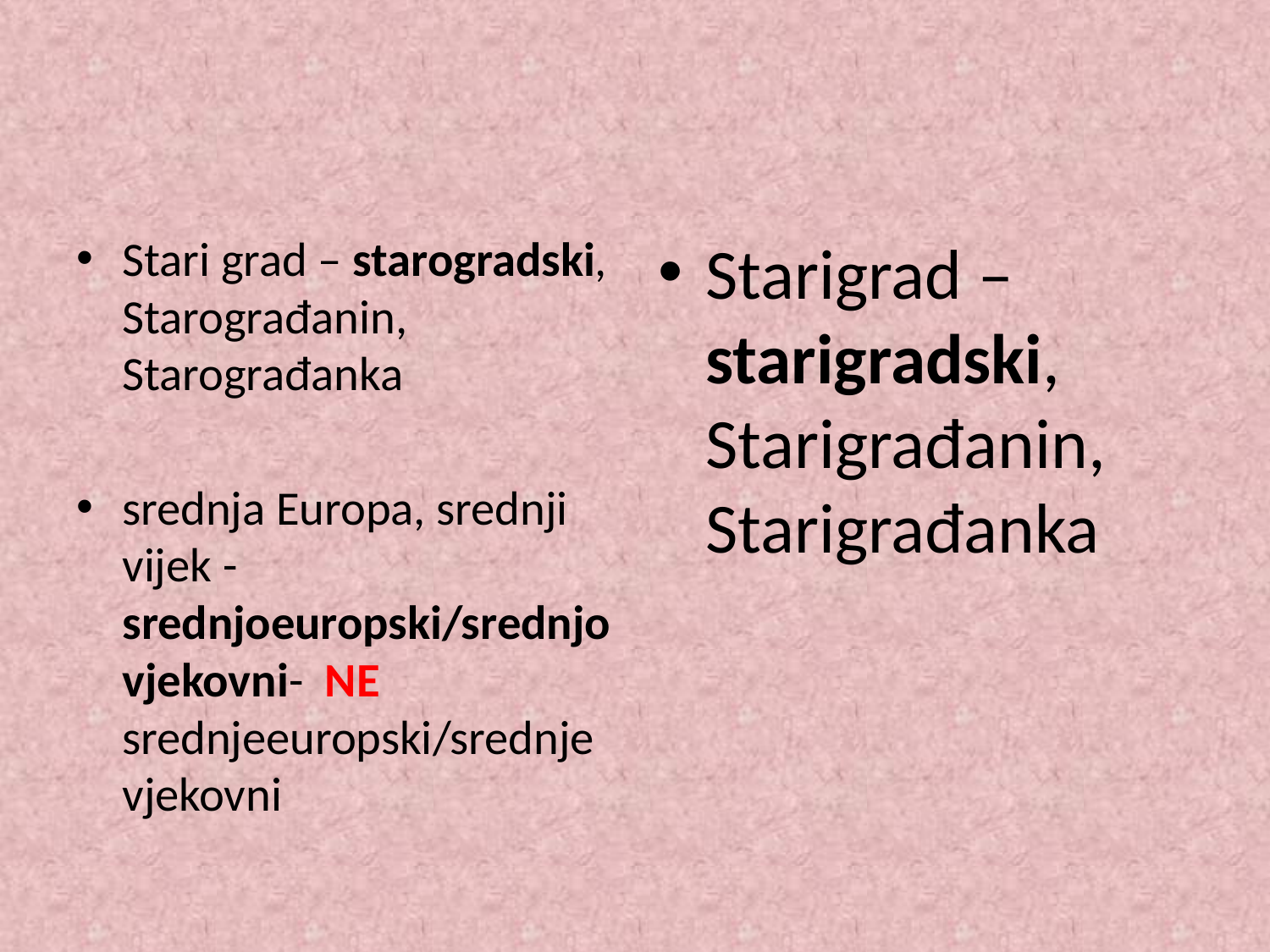

#
Stari grad – starogradski, Starograđanin, Starograđanka

srednja Europa, srednji vijek -  srednjoeuropski/srednjovjekovni-  NE srednjeeuropski/srednjevjekovni

Starigrad – starigradski, Starigrađanin, Starigrađanka